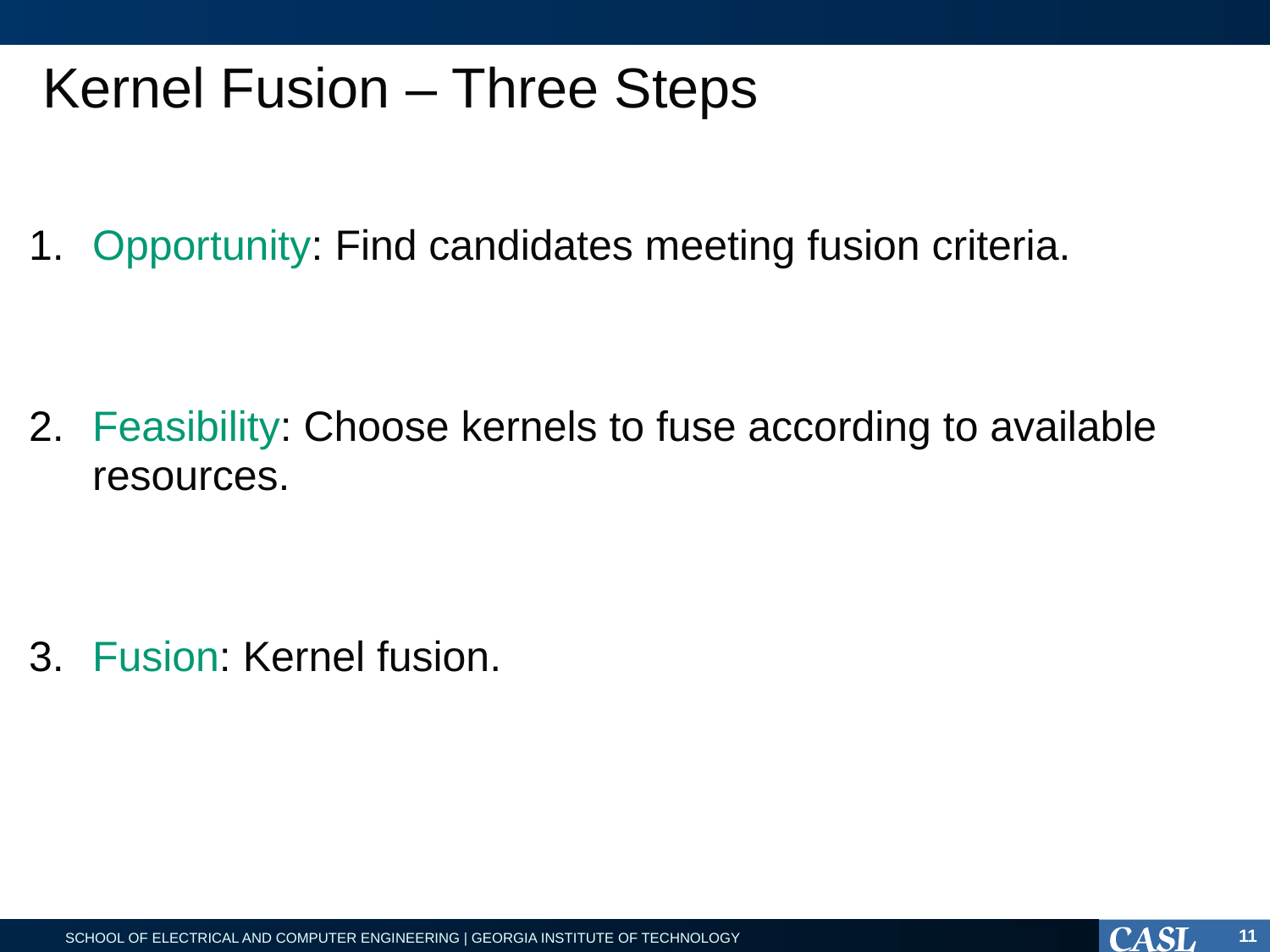

# Kernel Fusion – Three Steps
Opportunity: Find candidates meeting fusion criteria.

Feasibility: Choose kernels to fuse according to available resources.

Fusion: Kernel fusion.

11